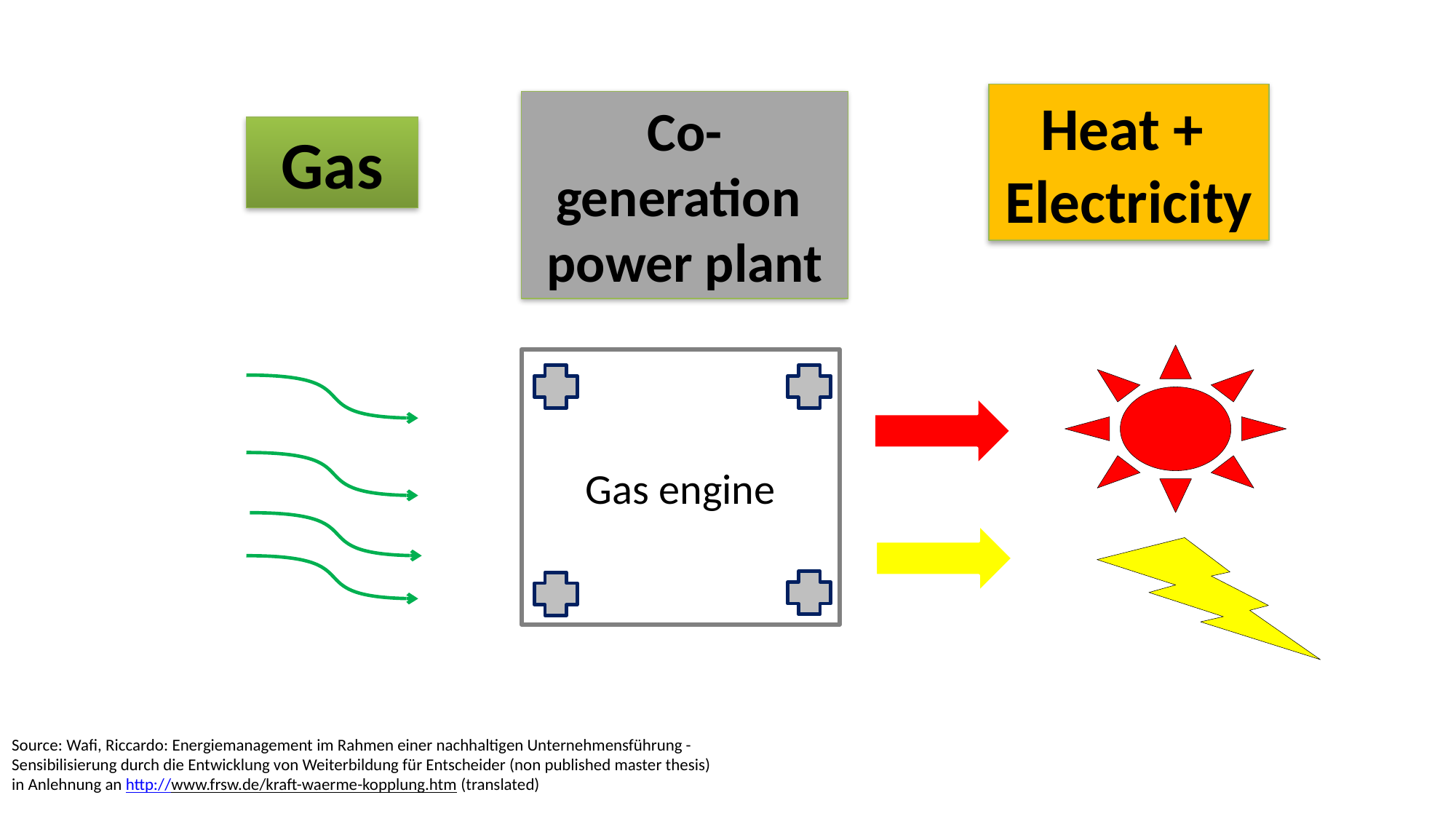

Heat +
Electricity
Co-generation
power plant
Gas

Gas engine

Source: Wafi, Riccardo: Energiemanagement im Rahmen einer nachhaltigen Unternehmensführung -  Sensibilisierung durch die Entwicklung von Weiterbildung für Entscheider (non published master thesis) in Anlehnung an http://www.frsw.de/kraft-waerme-kopplung.htm (translated)